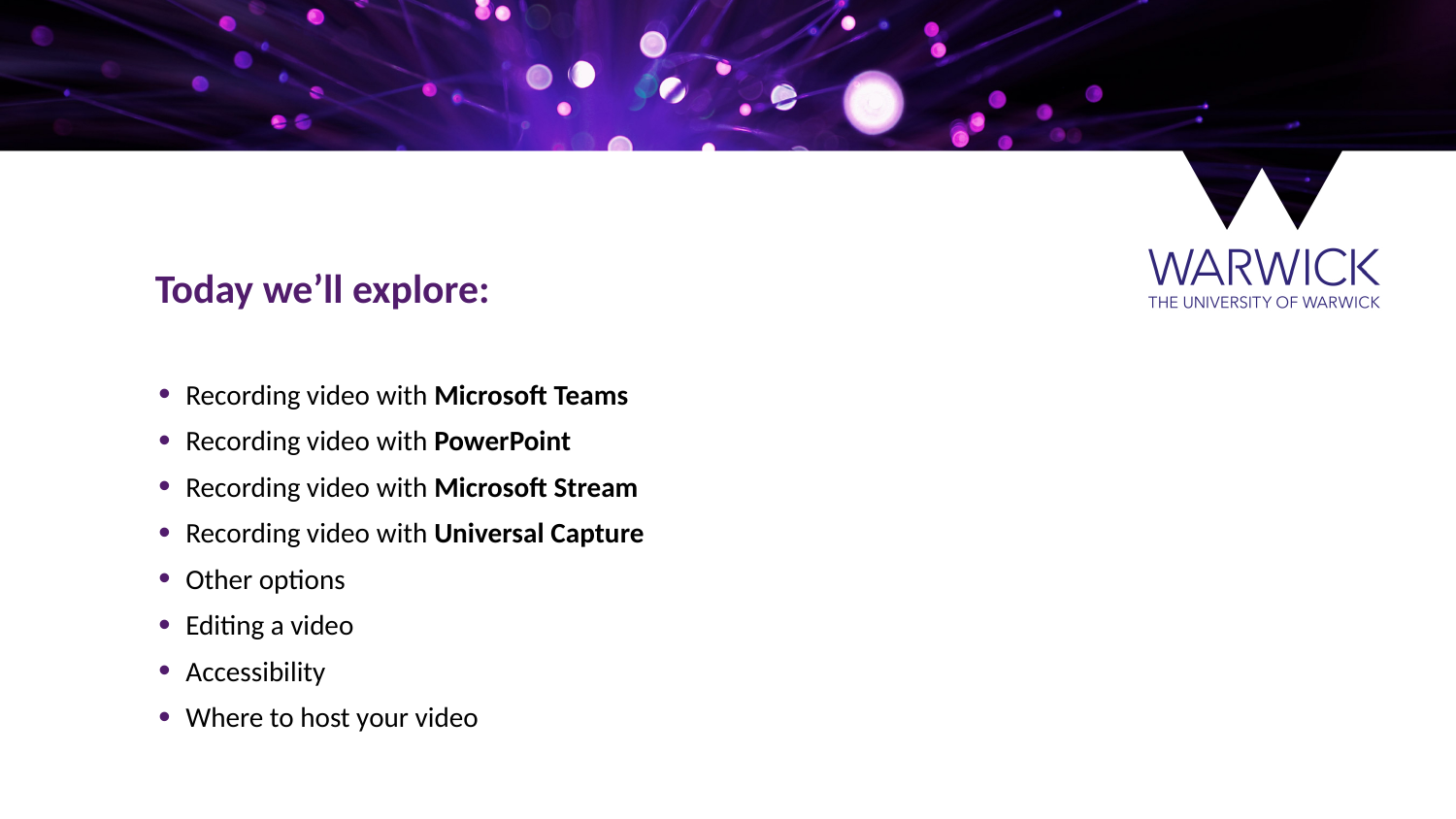

Today we’ll explore:
Recording video with Microsoft Teams
Recording video with PowerPoint
Recording video with Microsoft Stream
Recording video with Universal Capture
Other options
Editing a video
Accessibility
Where to host your video